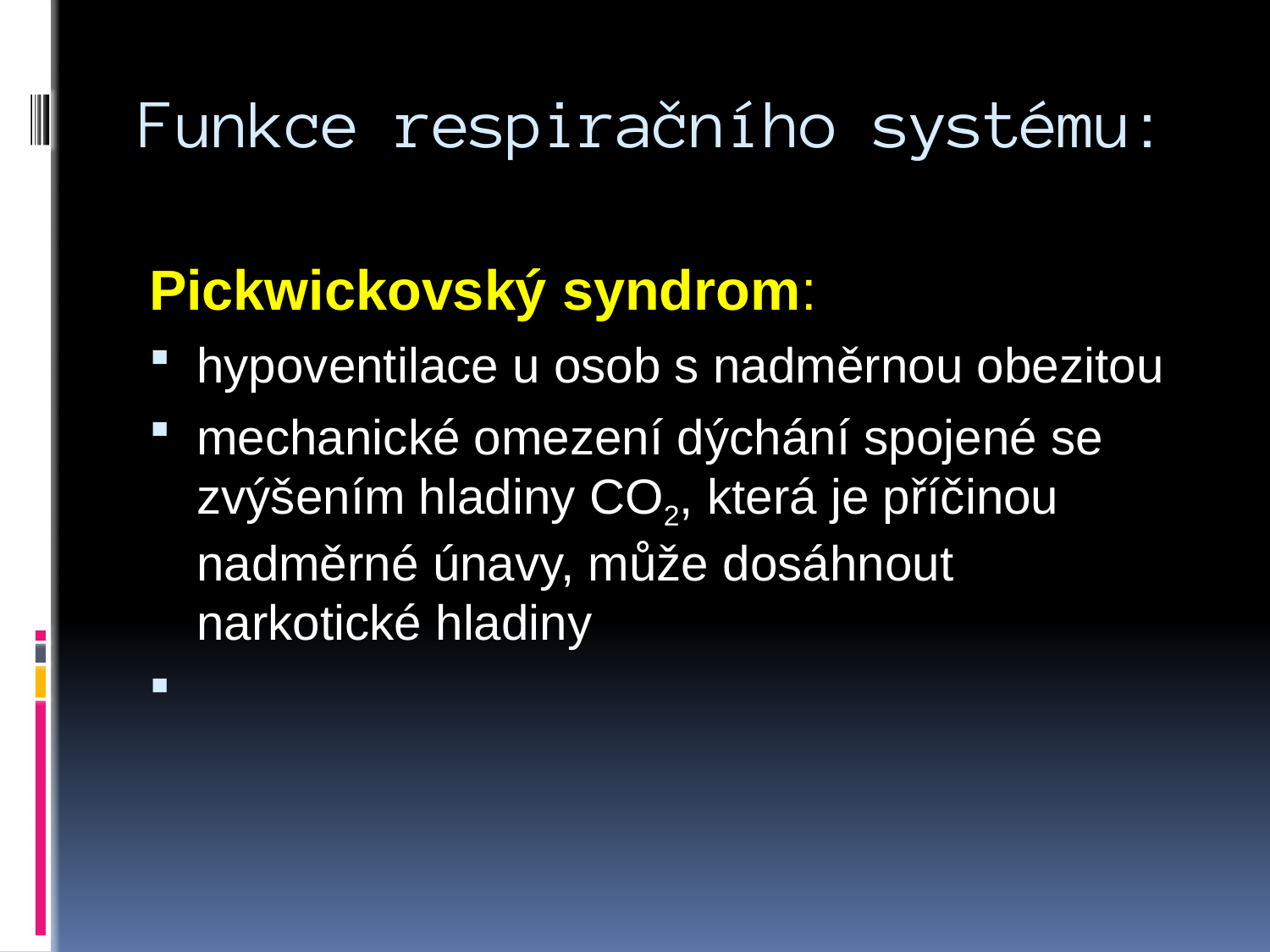

# Funkce respiračního systému:
Pickwickovský syndrom:
hypoventilace u osob s nadměrnou obezitou
mechanické omezení dýchání spojené se zvýšením hladiny CO2, která je příčinou nadměrné únavy, může dosáhnout narkotické hladiny